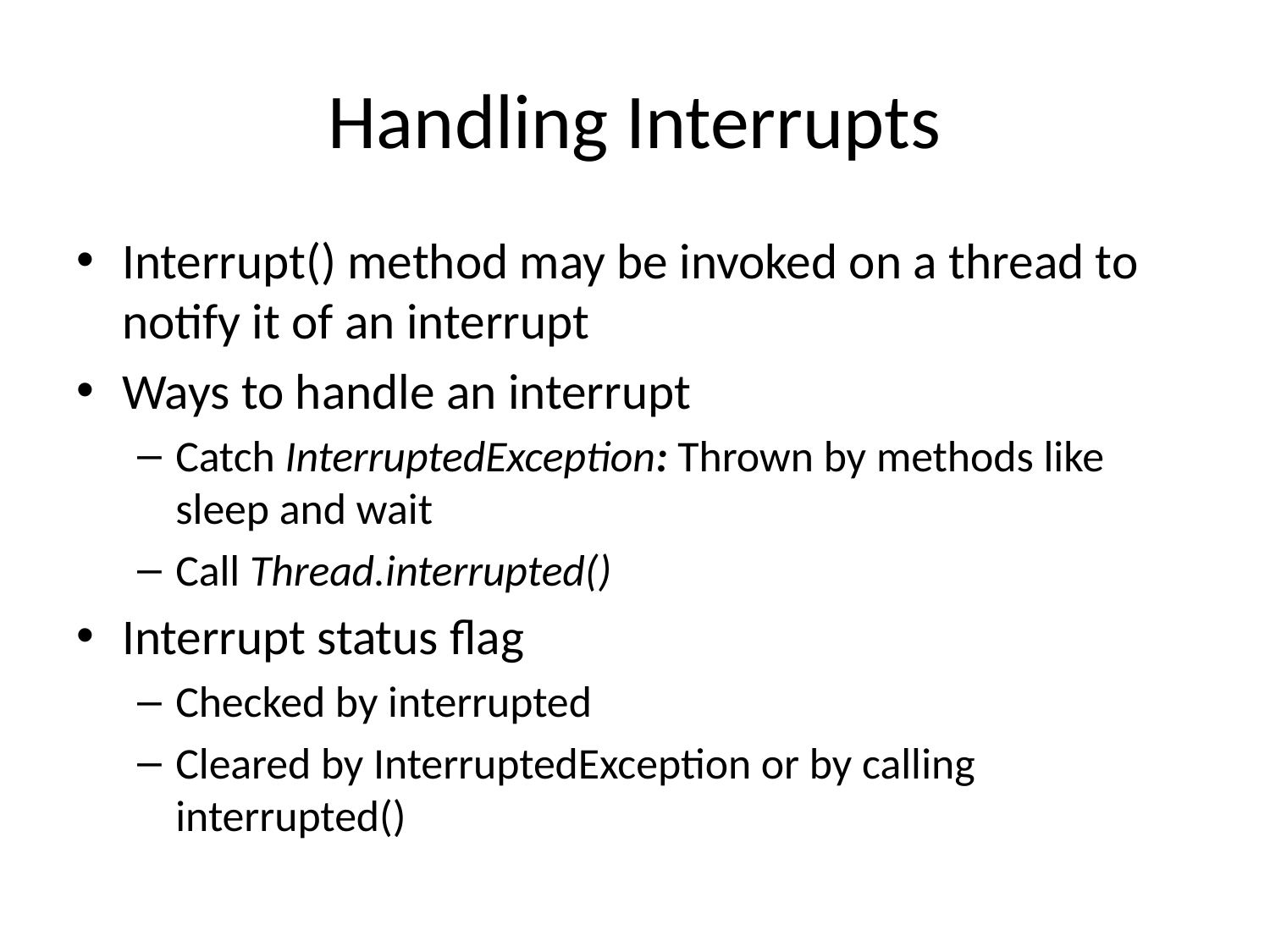

# Handling Interrupts
Interrupt() method may be invoked on a thread to notify it of an interrupt
Ways to handle an interrupt
Catch InterruptedException: Thrown by methods like sleep and wait
Call Thread.interrupted()
Interrupt status flag
Checked by interrupted
Cleared by InterruptedException or by calling interrupted()